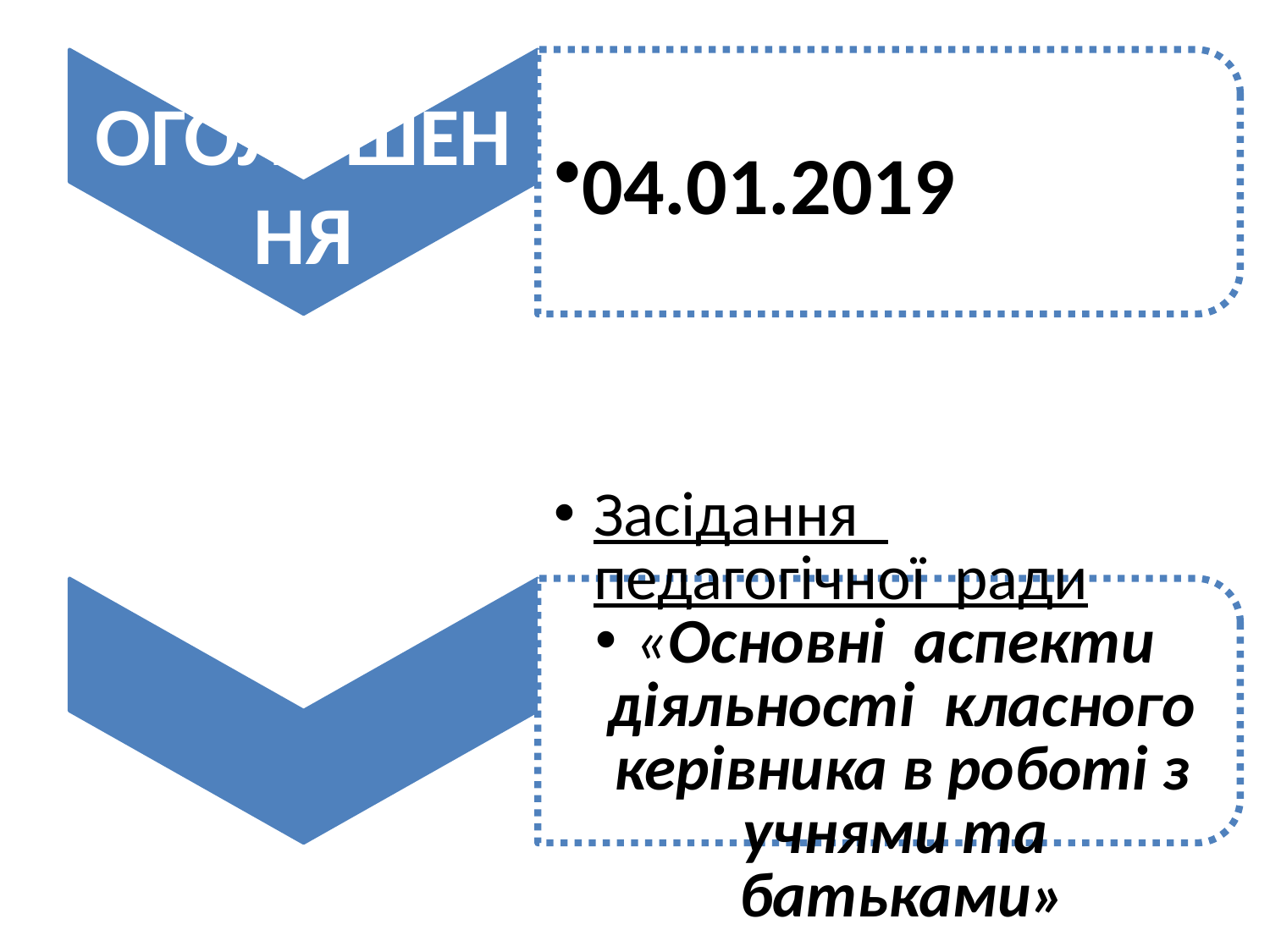

04.01.2019
Засідання   педагогічної  ради
«Основні  аспекти  діяльності  класного керівника в роботі з учнями та  батьками»